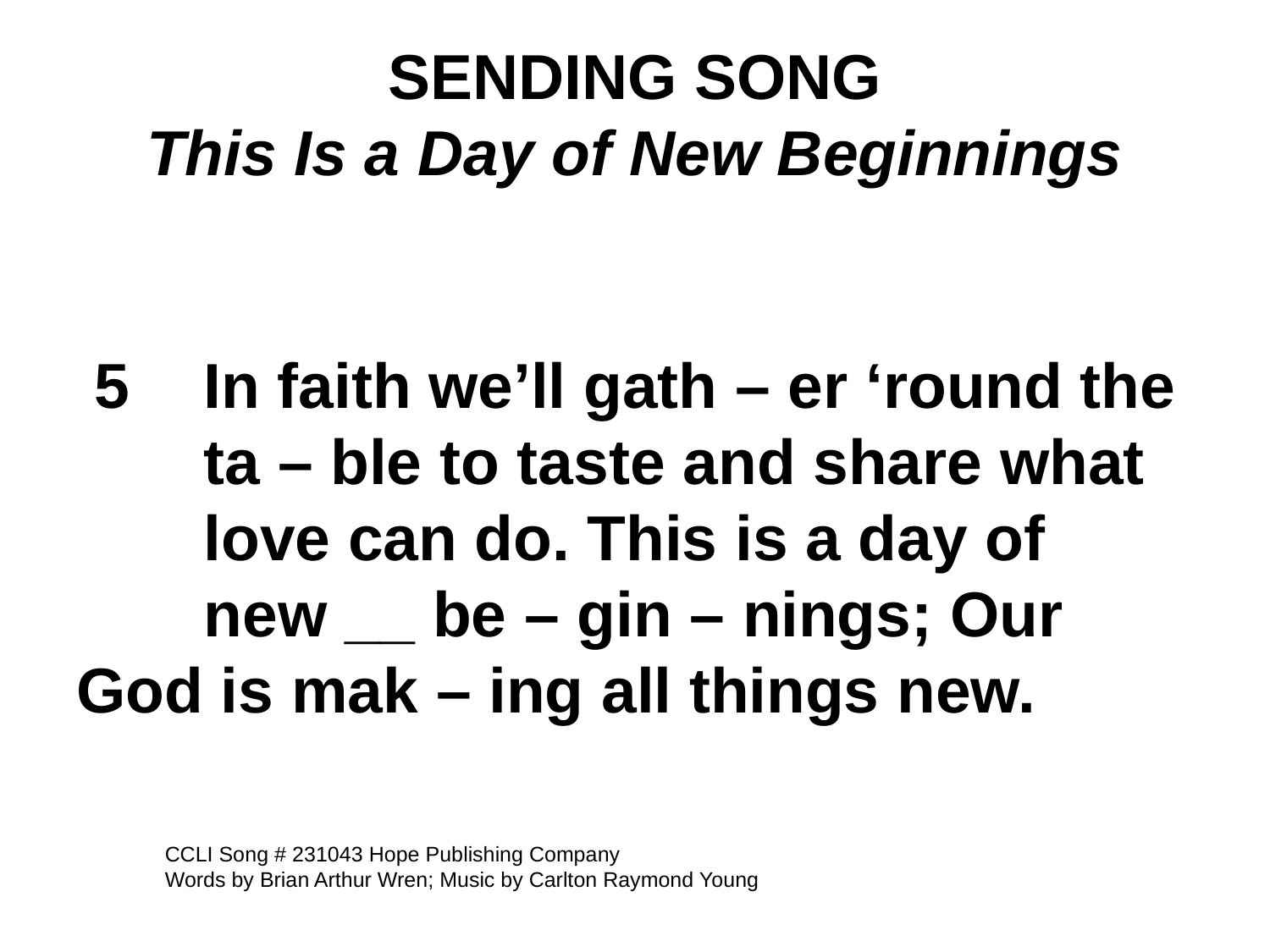

SENDING SONG
This Is a Day of New Beginnings

 5	In faith we’ll gath – er ‘round the 	ta – ble to taste and share what 	love can do. This is a day of
	new __ be – gin – nings; Our 	God is mak – ing all things new.

CCLI Song # 231043 Hope Publishing Company
Words by Brian Arthur Wren; Music by Carlton Raymond Young